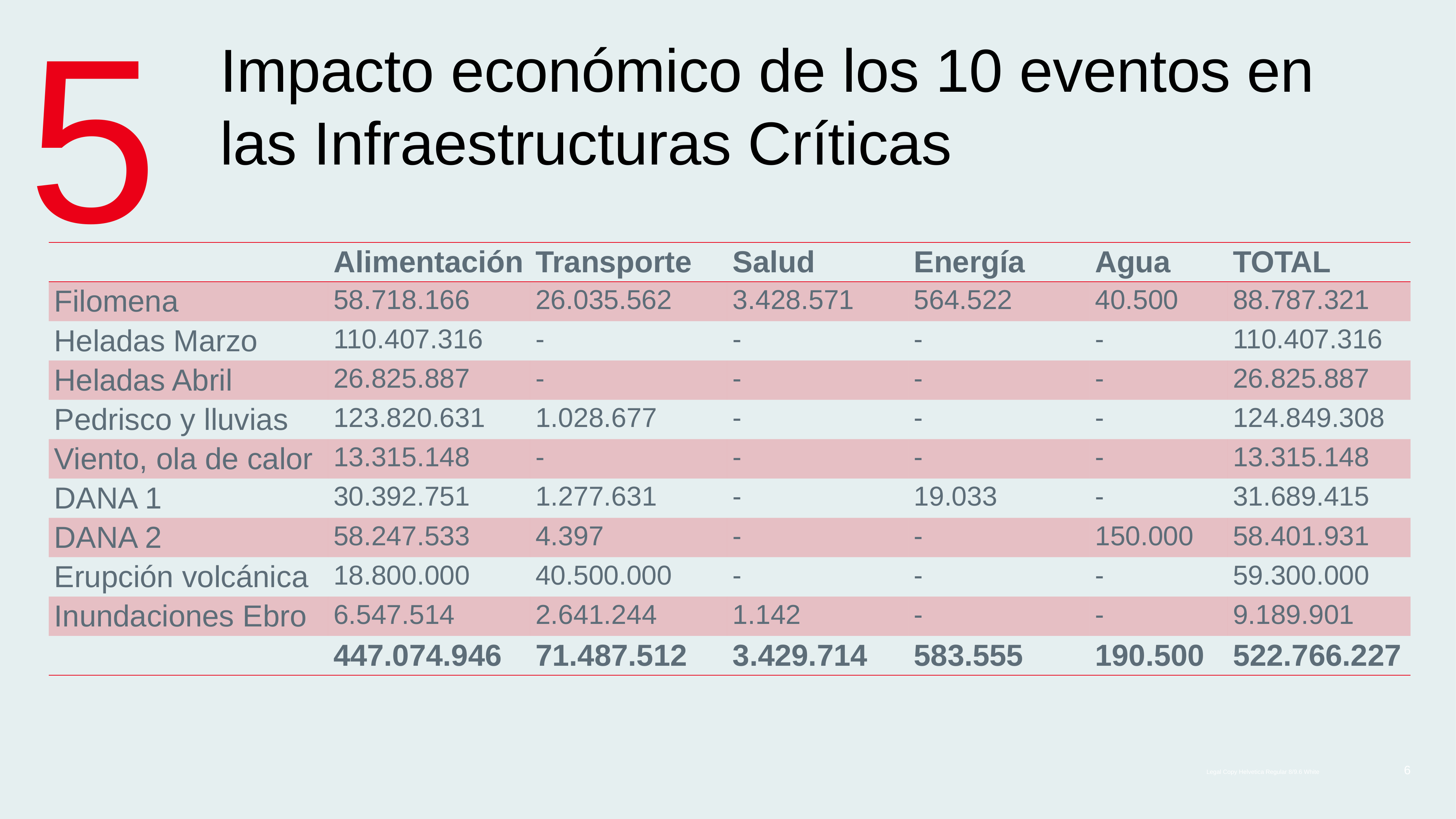

5
Impacto económico de los 10 eventos en las Infraestructuras Críticas
|  | Alimentación | Transporte | Salud | Energía | Agua | TOTAL |
| --- | --- | --- | --- | --- | --- | --- |
| Filomena | 58.718.166 | 26.035.562 | 3.428.571 | 564.522 | 40.500 | 88.787.321 |
| Heladas Marzo | 110.407.316 | - | - | - | - | 110.407.316 |
| Heladas Abril | 26.825.887 | - | - | - | - | 26.825.887 |
| Pedrisco y lluvias | 123.820.631 | 1.028.677 | - | - | - | 124.849.308 |
| Viento, ola de calor | 13.315.148 | - | - | - | - | 13.315.148 |
| DANA 1 | 30.392.751 | 1.277.631 | - | 19.033 | - | 31.689.415 |
| DANA 2 | 58.247.533 | 4.397 | - | - | 150.000 | 58.401.931 |
| Erupción volcánica | 18.800.000 | 40.500.000 | - | - | - | 59.300.000 |
| Inundaciones Ebro | 6.547.514 | 2.641.244 | 1.142 | - | - | 9.189.901 |
|  | 447.074.946 | 71.487.512 | 3.429.714 | 583.555 | 190.500 | 522.766.227 |
6
Legal Copy Helvetica Regular 8/9.6 White